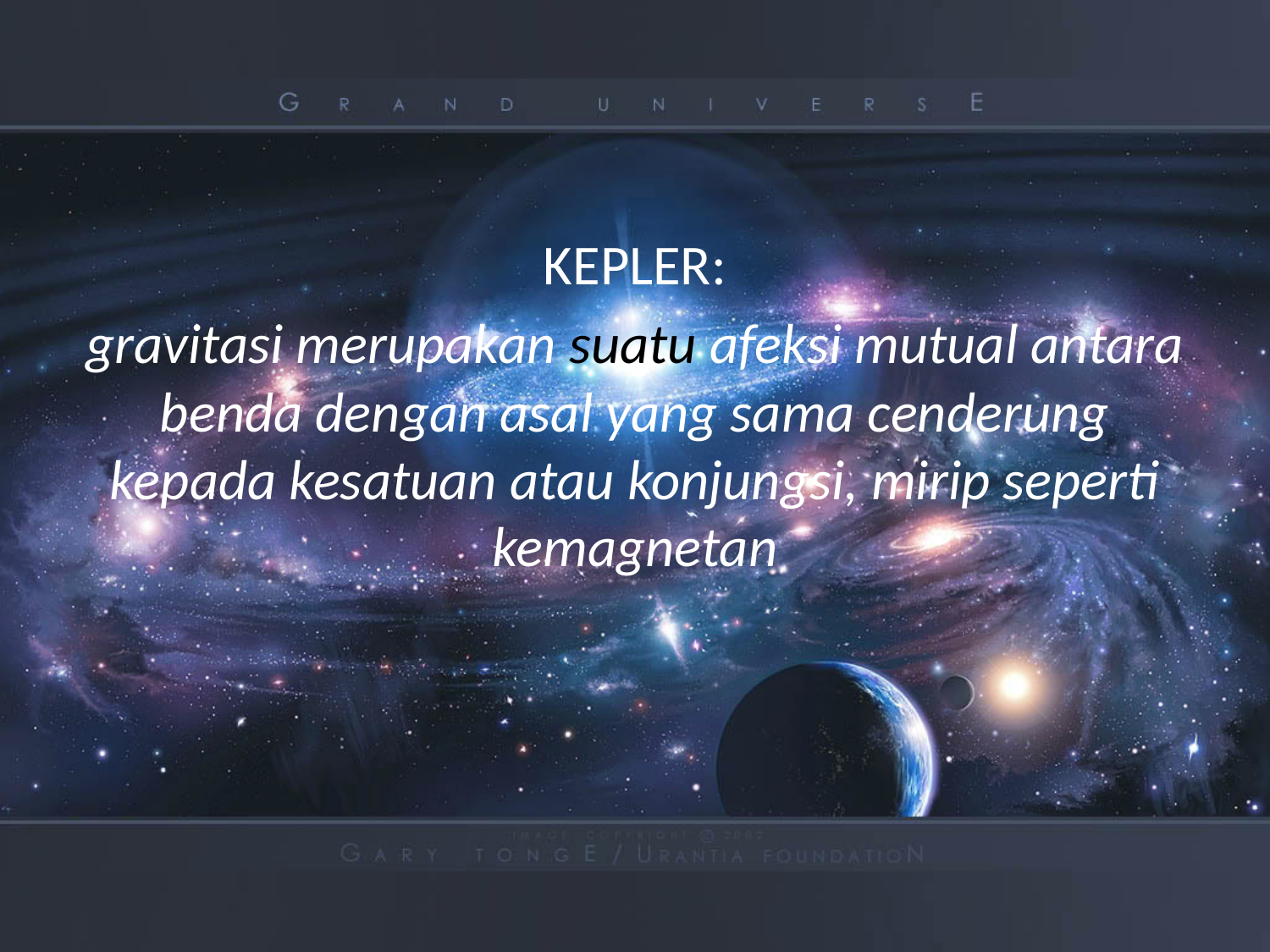

#
KEPLER:
gravitasi merupakan suatu afeksi mutual antara benda dengan asal yang sama cenderung kepada kesatuan atau konjungsi, mirip seperti kemagnetan